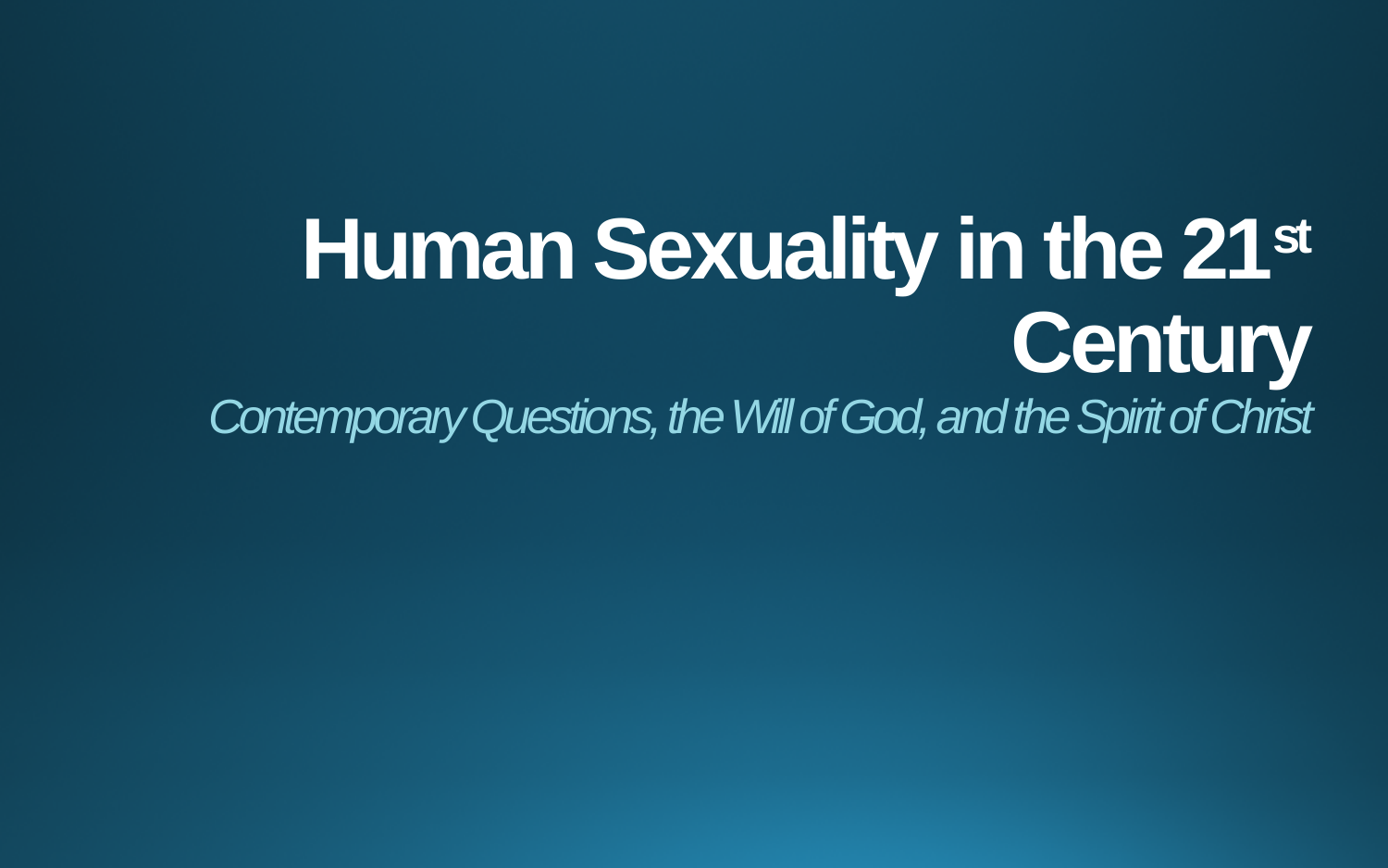

# Human Sexuality in the 21st Century Contemporary Questions, the Will of God, and the Spirit of Christ